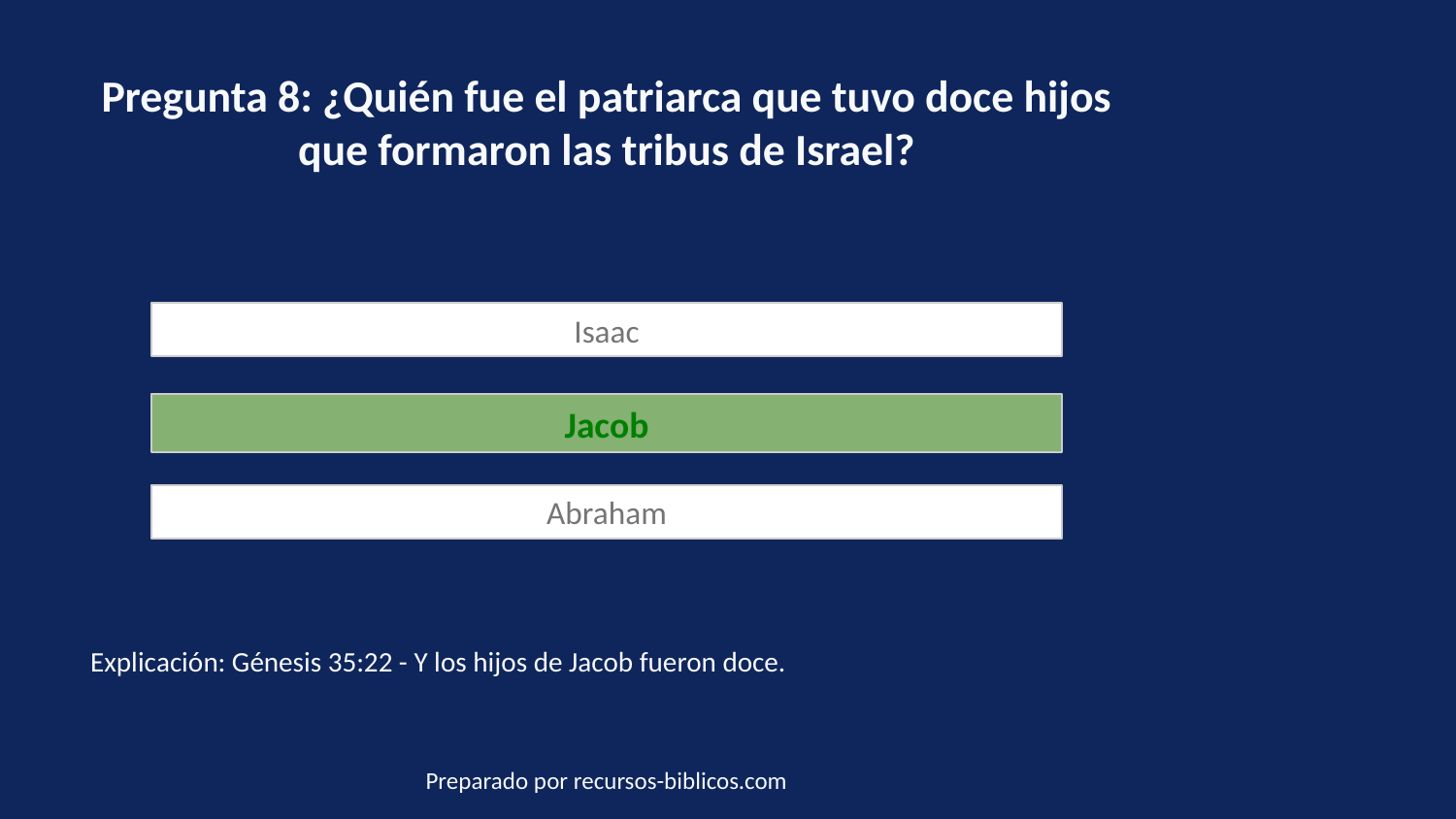

Pregunta 8: ¿Quién fue el patriarca que tuvo doce hijos que formaron las tribus de Israel?
Isaac
Jacob
Abraham
Explicación: Génesis 35:22 - Y los hijos de Jacob fueron doce.
Preparado por recursos-biblicos.com